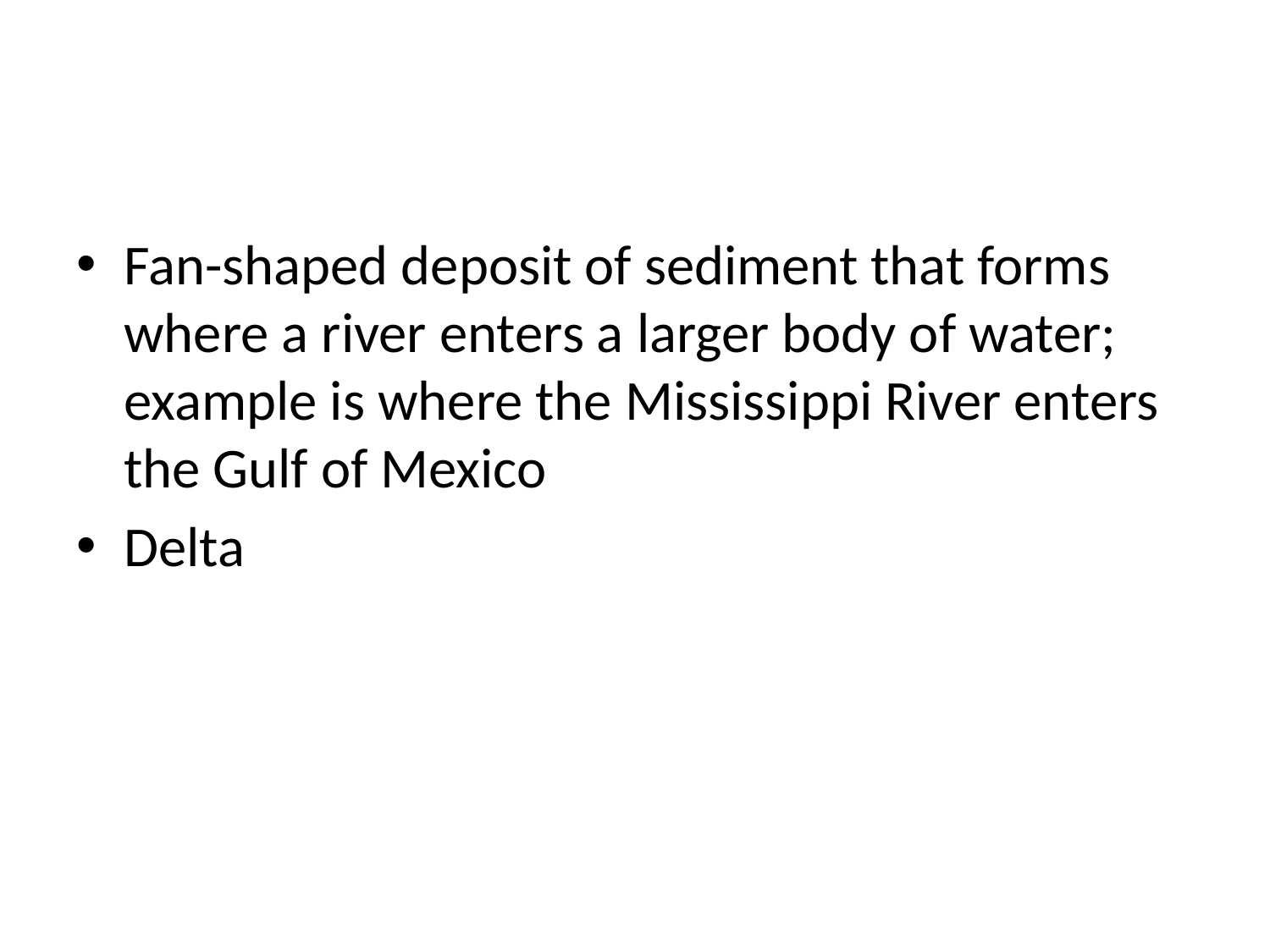

#
Fan-shaped deposit of sediment that forms where a river enters a larger body of water; example is where the Mississippi River enters the Gulf of Mexico
Delta